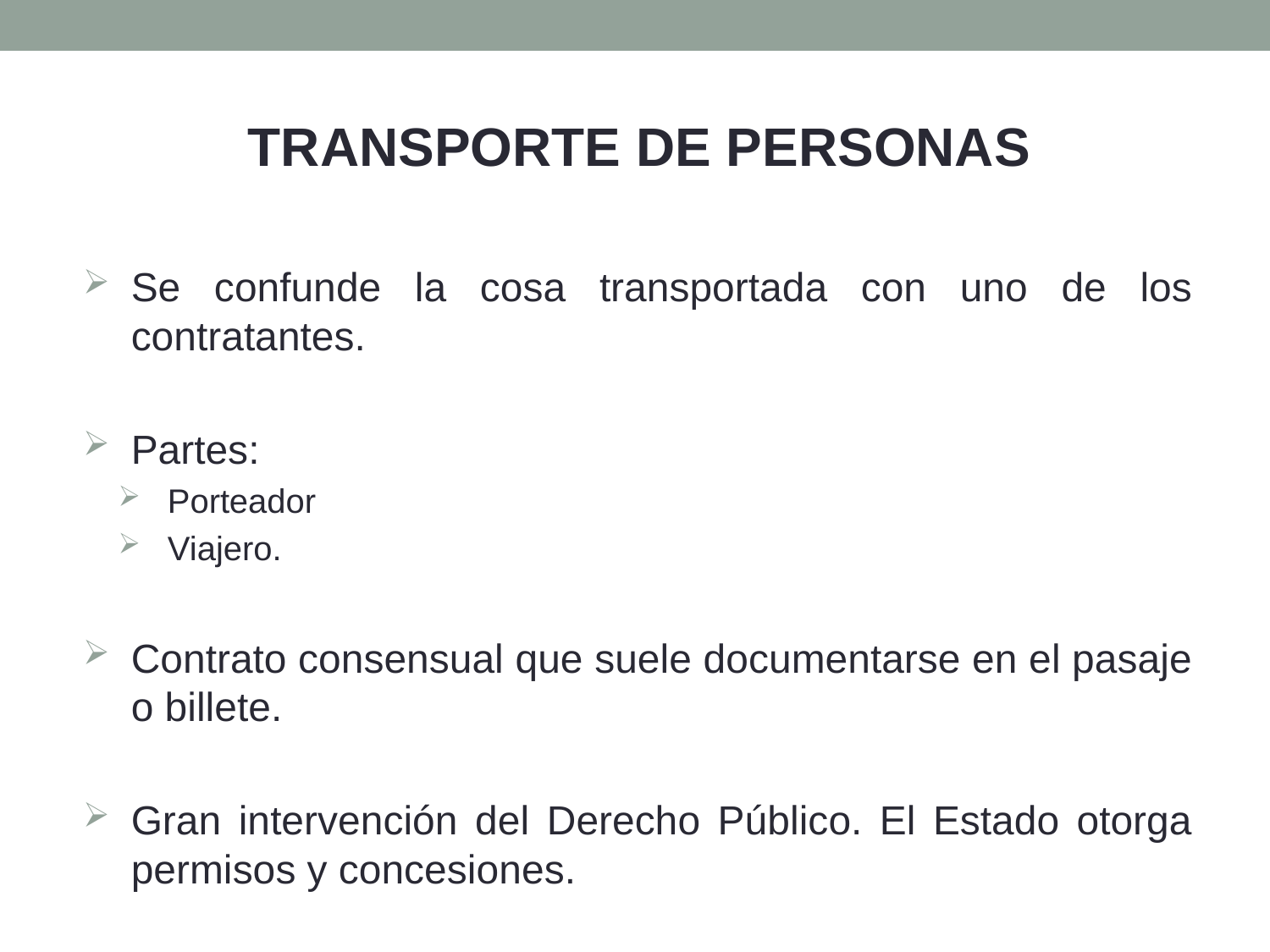

TRANSPORTE DE PERSONAS

Se confunde la cosa transportada con uno de los contratantes.

Partes:
Porteador
Viajero.

Contrato consensual que suele documentarse en el pasaje o billete.

Gran intervención del Derecho Público. El Estado otorga permisos y concesiones.